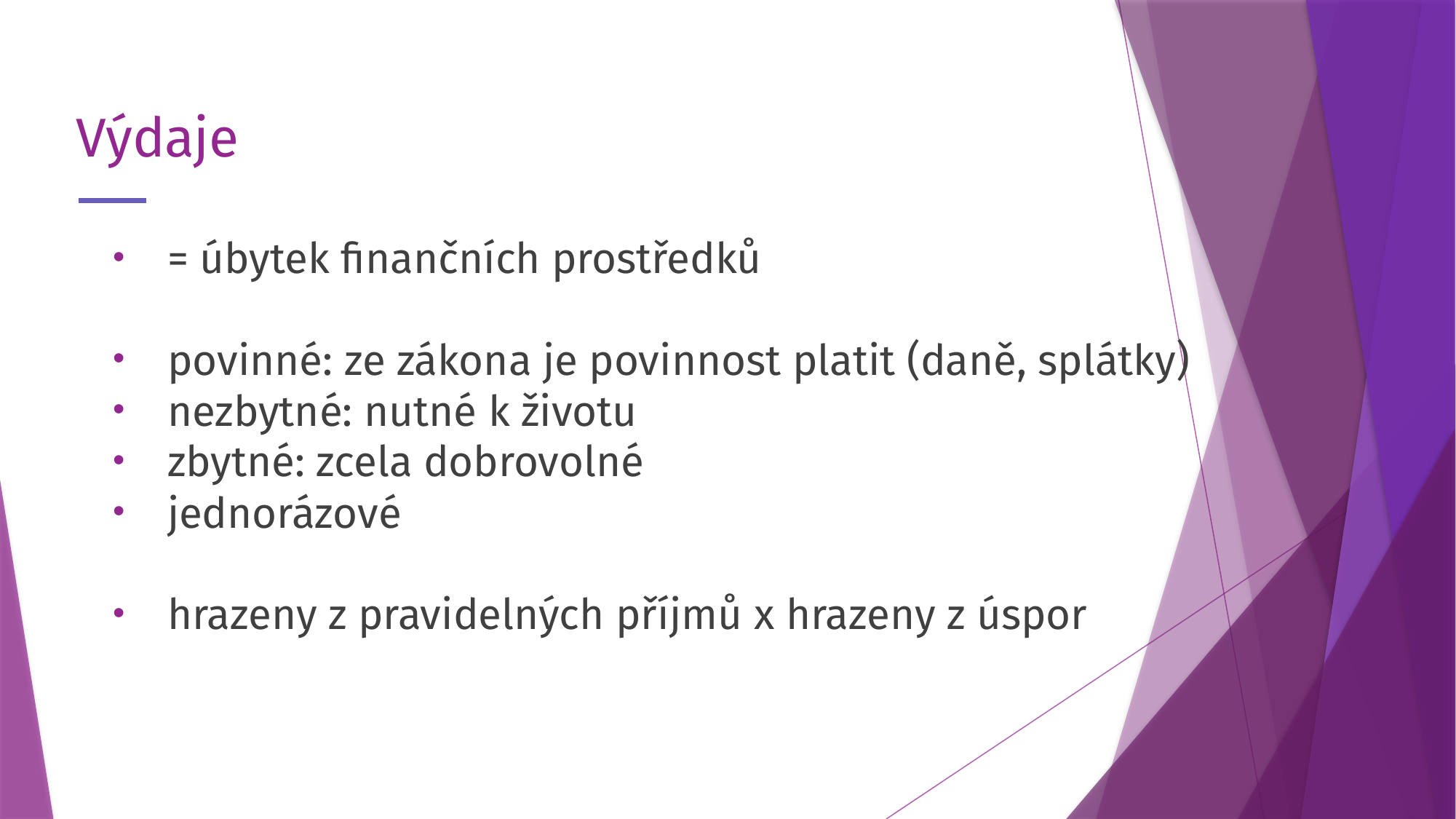

# Výdaje
= úbytek finančních prostředků

povinné: ze zákona je povinnost platit (daně, splátky)
nezbytné: nutné k životu
zbytné: zcela dobrovolné
jednorázové

hrazeny z pravidelných příjmů x hrazeny z úspor